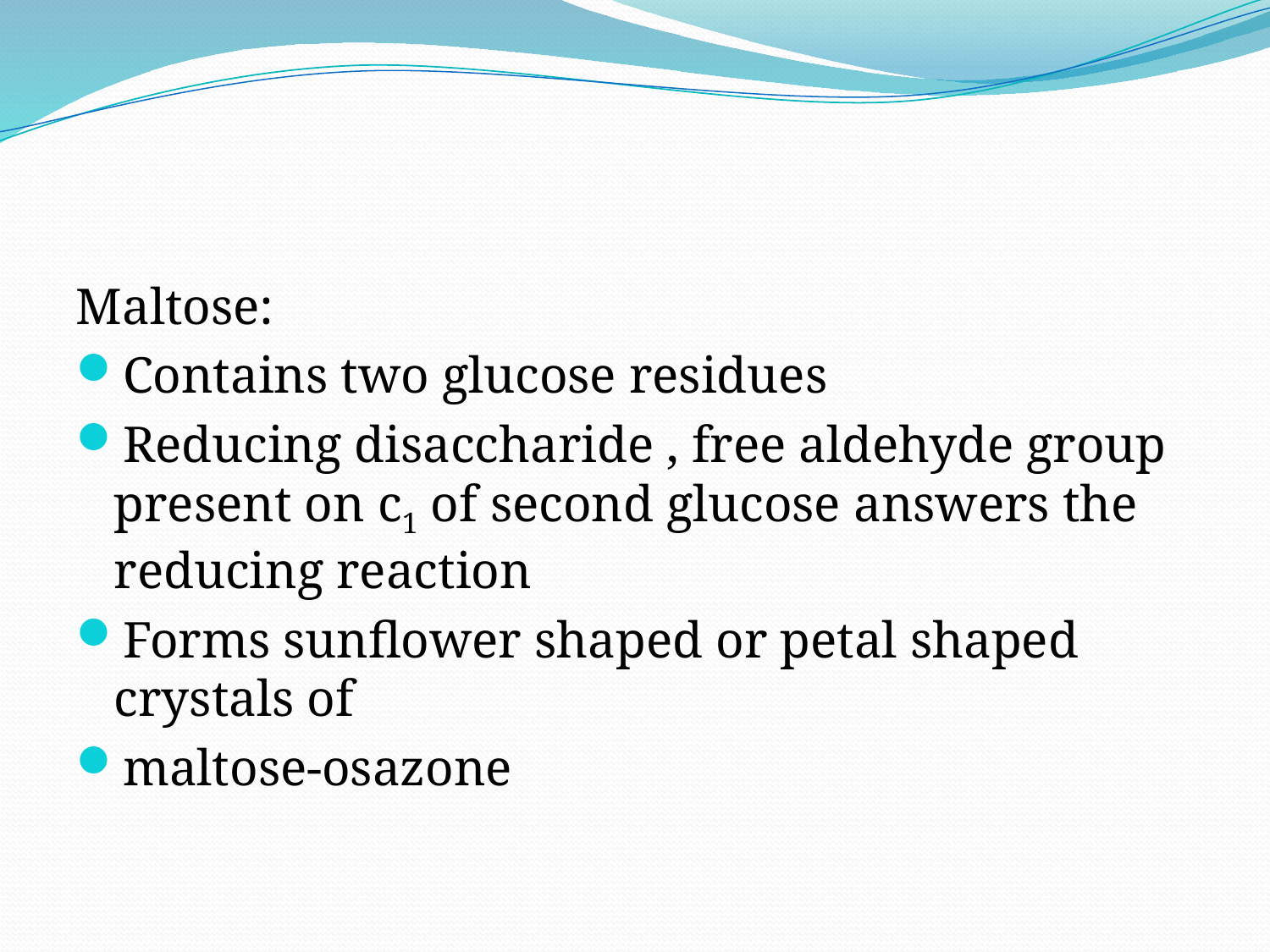

#
Maltose:
Contains two glucose residues
Reducing disaccharide , free aldehyde group present on c1 of second glucose answers the reducing reaction
Forms sunflower shaped or petal shaped crystals of
maltose-osazone